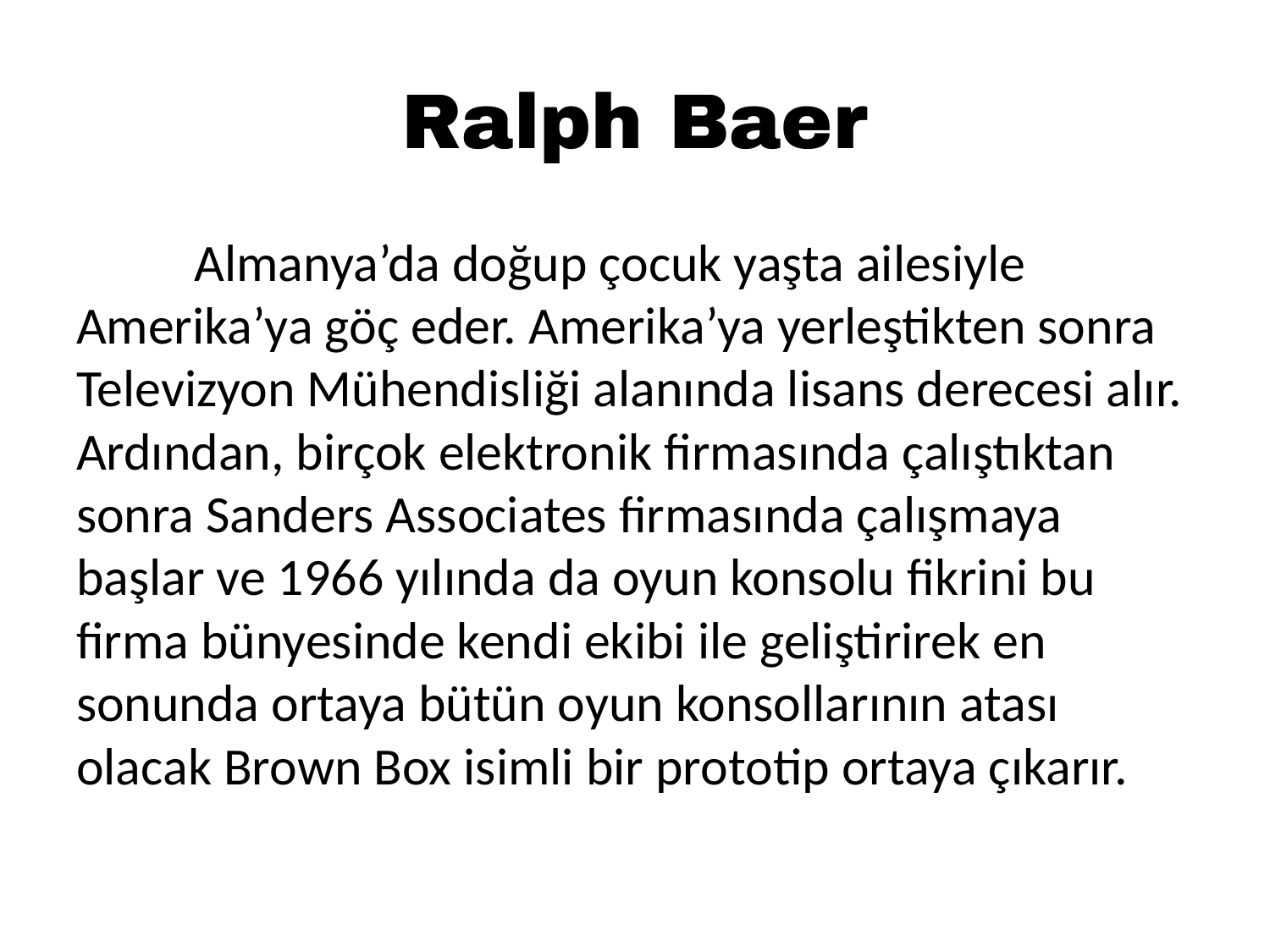

# Ralph Baer
	Almanya’da doğup çocuk yaşta ailesiyle Amerika’ya göç eder. Amerika’ya yerleştikten sonra Televizyon Mühendisliği alanında lisans derecesi alır. Ardından, birçok elektronik firmasında çalıştıktan sonra Sanders Associates firmasında çalışmaya başlar ve 1966 yılında da oyun konsolu fikrini bu firma bünyesinde kendi ekibi ile geliştirirek en sonunda ortaya bütün oyun konsollarının atası olacak Brown Box isimli bir prototip ortaya çıkarır.